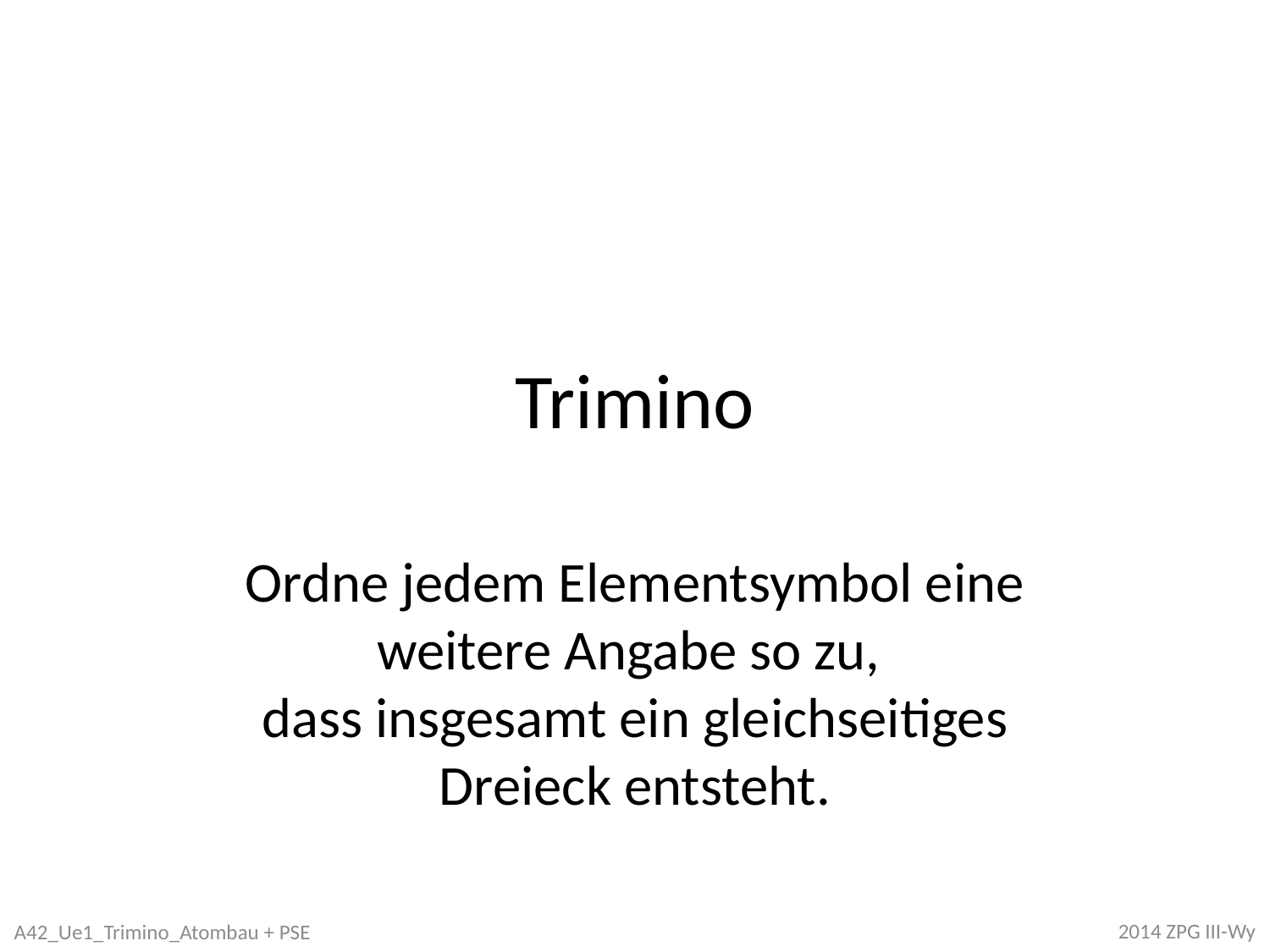

# Trimino
Ordne jedem Elementsymbol eine weitere Angabe so zu,
dass insgesamt ein gleichseitiges Dreieck entsteht.
2014 ZPG III-Wy
A42_Ue1_Trimino_Atombau + PSE